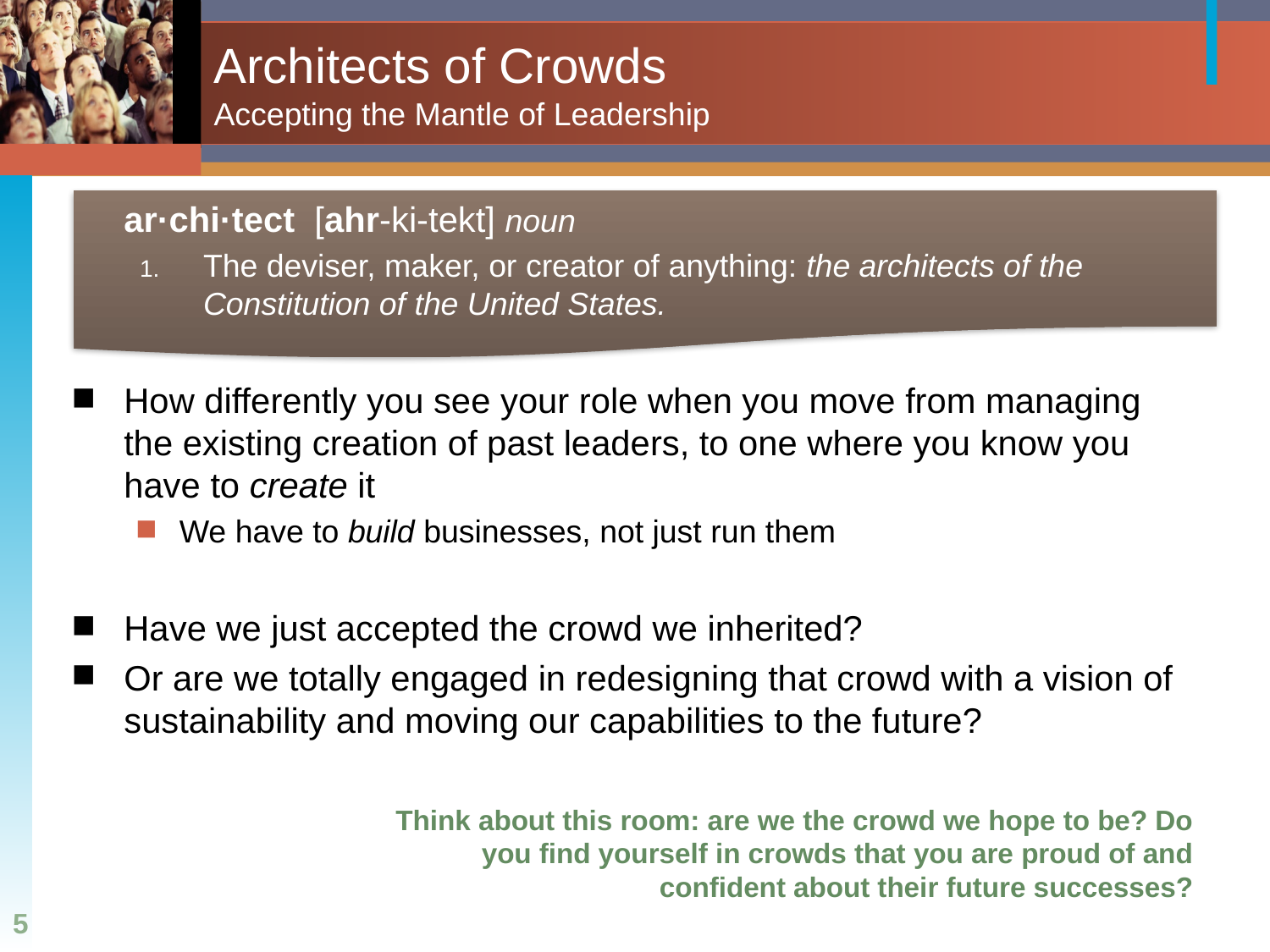

# Architects of Crowds Accepting the Mantle of Leadership
	ar·chi·tect  [ahr-ki-tekt] noun
The deviser, maker, or creator of anything: the architects of the Constitution of the United States.

How differently you see your role when you move from managing  the existing creation of past leaders, to one where you know you have to create it
We have to build businesses, not just run them

Have we just accepted the crowd we inherited?
Or are we totally engaged in redesigning that crowd with a vision of sustainability and moving our capabilities to the future?

Think about this room: are we the crowd we hope to be? Do you find yourself in crowds that you are proud of and confident about their future successes?
5